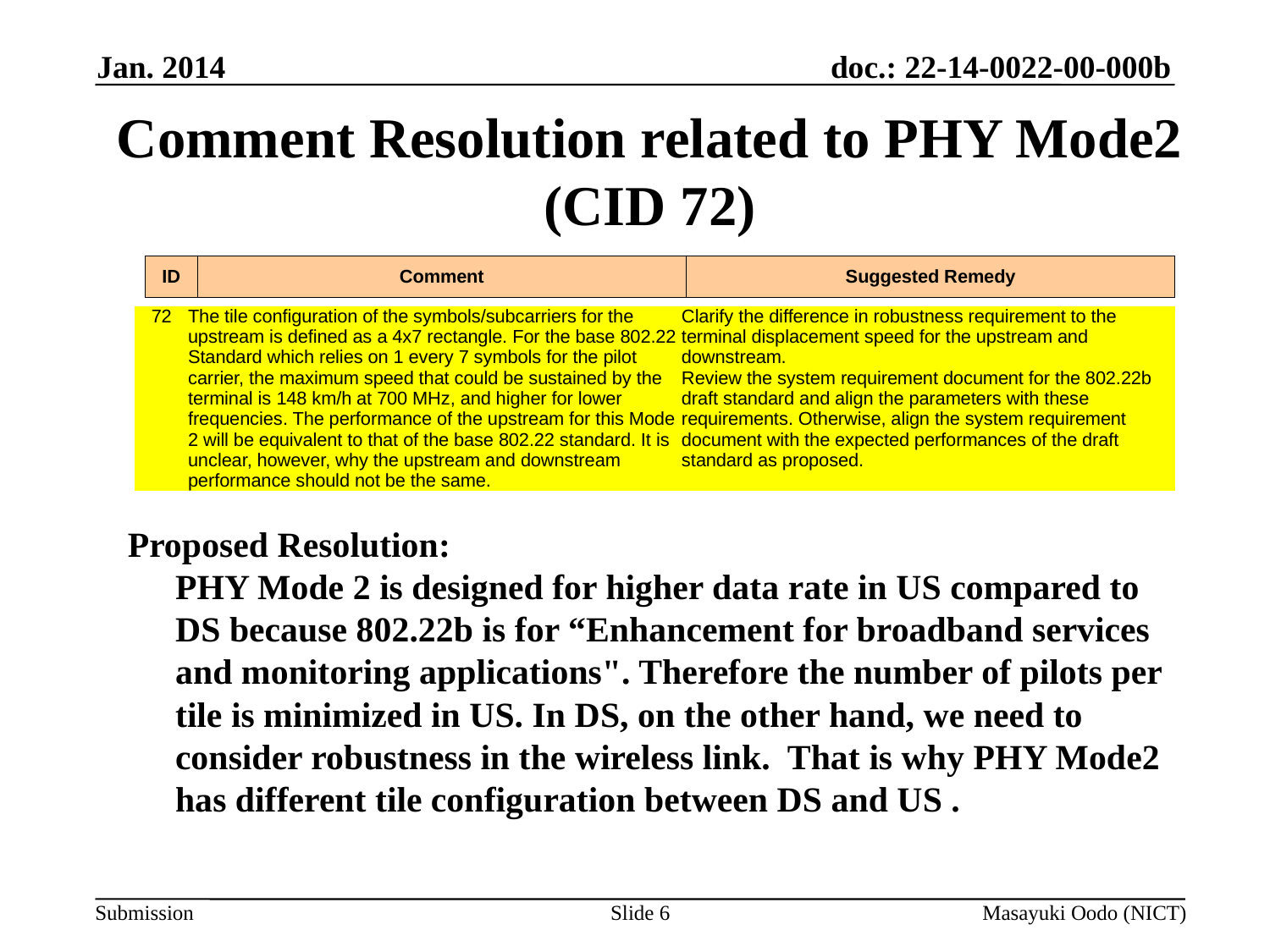

Jan. 2014
# Comment Resolution related to PHY Mode2 (CID 72)
| ID | Comment | Suggested Remedy |
| --- | --- | --- |
| 72 | The tile configuration of the symbols/subcarriers for the upstream is defined as a 4x7 rectangle. For the base 802.22 Standard which relies on 1 every 7 symbols for the pilot carrier, the maximum speed that could be sustained by the terminal is 148 km/h at 700 MHz, and higher for lower frequencies. The performance of the upstream for this Mode 2 will be equivalent to that of the base 802.22 standard. It is unclear, however, why the upstream and downstream performance should not be the same. | Clarify the difference in robustness requirement to the terminal displacement speed for the upstream and downstream. Review the system requirement document for the 802.22b draft standard and align the parameters with these requirements. Otherwise, align the system requirement document with the expected performances of the draft standard as proposed. |
| --- | --- | --- |
Proposed Resolution:
PHY Mode 2 is designed for higher data rate in US compared to DS because 802.22b is for “Enhancement for broadband services and monitoring applications". Therefore the number of pilots per tile is minimized in US. In DS, on the other hand, we need to consider robustness in the wireless link.  That is why PHY Mode2 has different tile configuration between DS and US .
Slide 6
Masayuki Oodo (NICT)